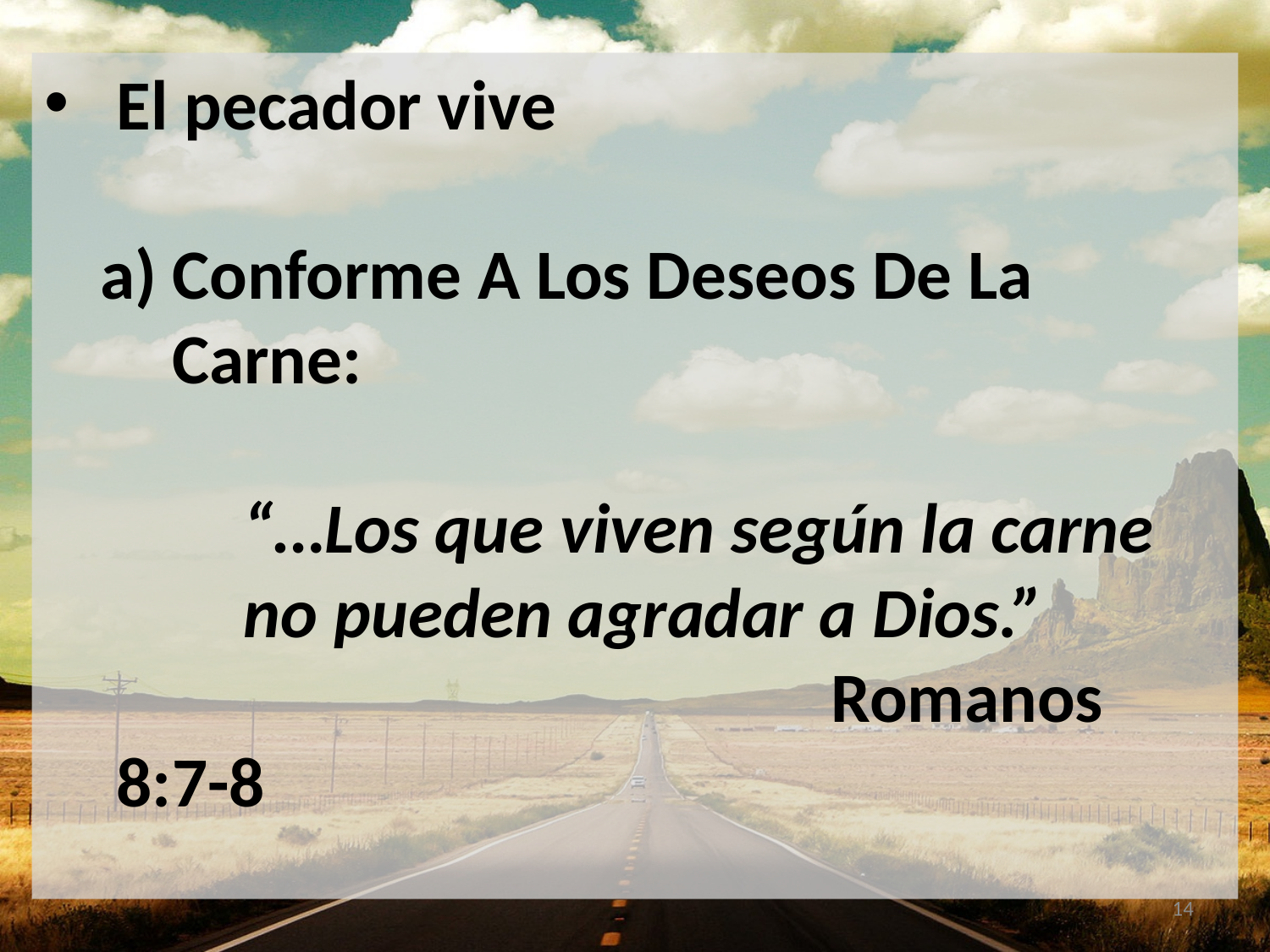

El pecador vive

Conforme A Los Deseos De La Carne:

		“…Los que viven según la carne 	no pueden agradar a Dios.” 						     Romanos 8:7-8
14